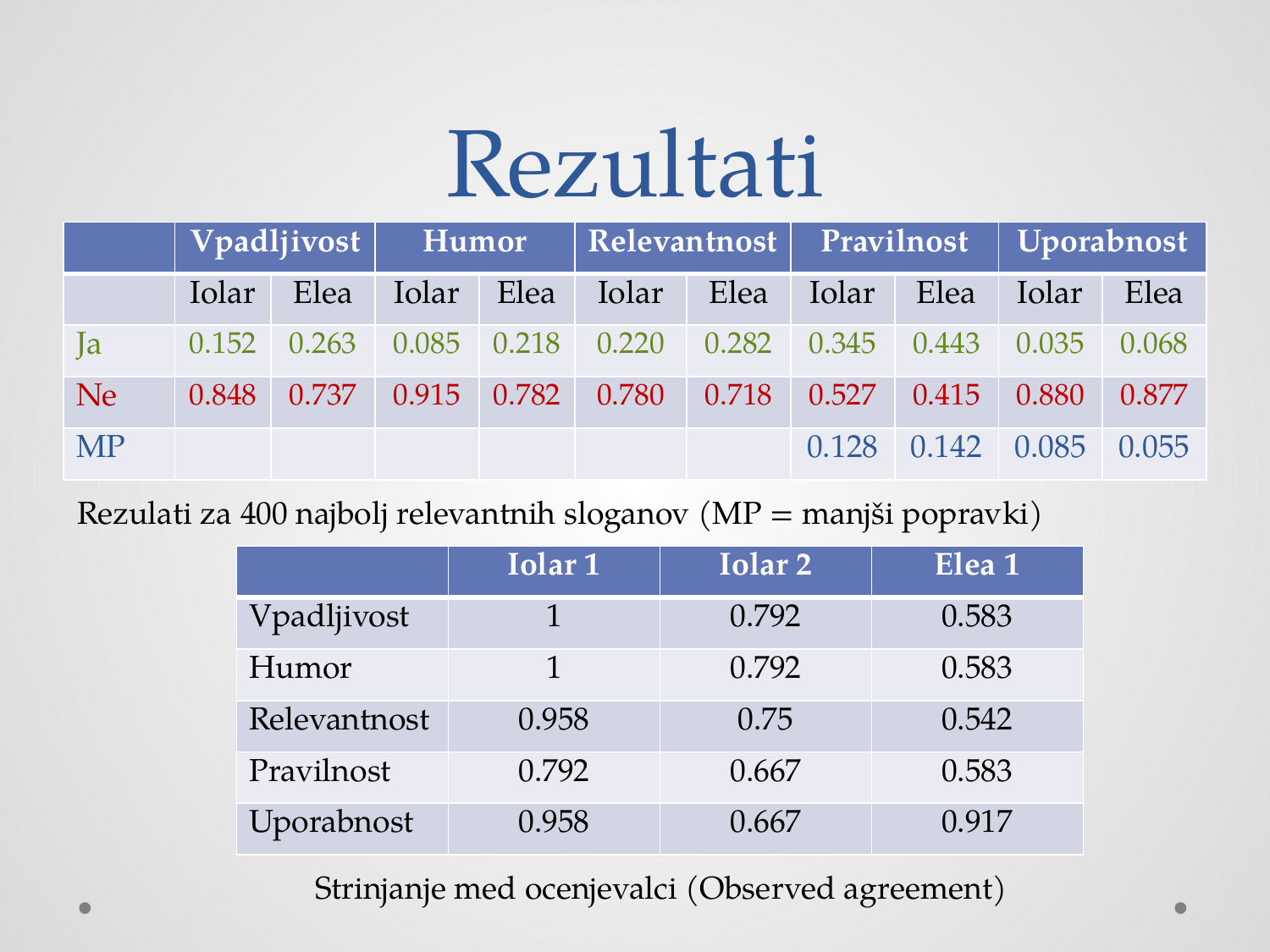

# Rezultati
|  | Vpadljivost |  | Humor |  | Relevantnost |  | Pravilnost |  | Uporabnost |  |
| --- | --- | --- | --- | --- | --- | --- | --- | --- | --- | --- |
|  | Iolar | Elea | Iolar | Elea | Iolar | Elea | Iolar | Elea | Iolar | Elea |
| Ja | 0.152 | 0.263 | 0.085 | 0.218 | 0.220 | 0.282 | 0.345 | 0.443 | 0.035 | 0.068 |
| Ne | 0.848 | 0.737 | 0.915 | 0.782 | 0.780 | 0.718 | 0.527 | 0.415 | 0.880 | 0.877 |
| MP |  |  |  |  |  |  | 0.128 | 0.142 | 0.085 | 0.055 |
Rezulati za 400 najbolj relevantnih sloganov (MP = manjši popravki)
|  | Iolar 1 | Iolar 2 | Elea 1 |
| --- | --- | --- | --- |
| Vpadljivost | 1 | 0.792 | 0.583 |
| Humor | 1 | 0.792 | 0.583 |
| Relevantnost | 0.958 | 0.75 | 0.542 |
| Pravilnost | 0.792 | 0.667 | 0.583 |
| Uporabnost | 0.958 | 0.667 | 0.917 |
Strinjanje med ocenjevalci (Observed agreement)